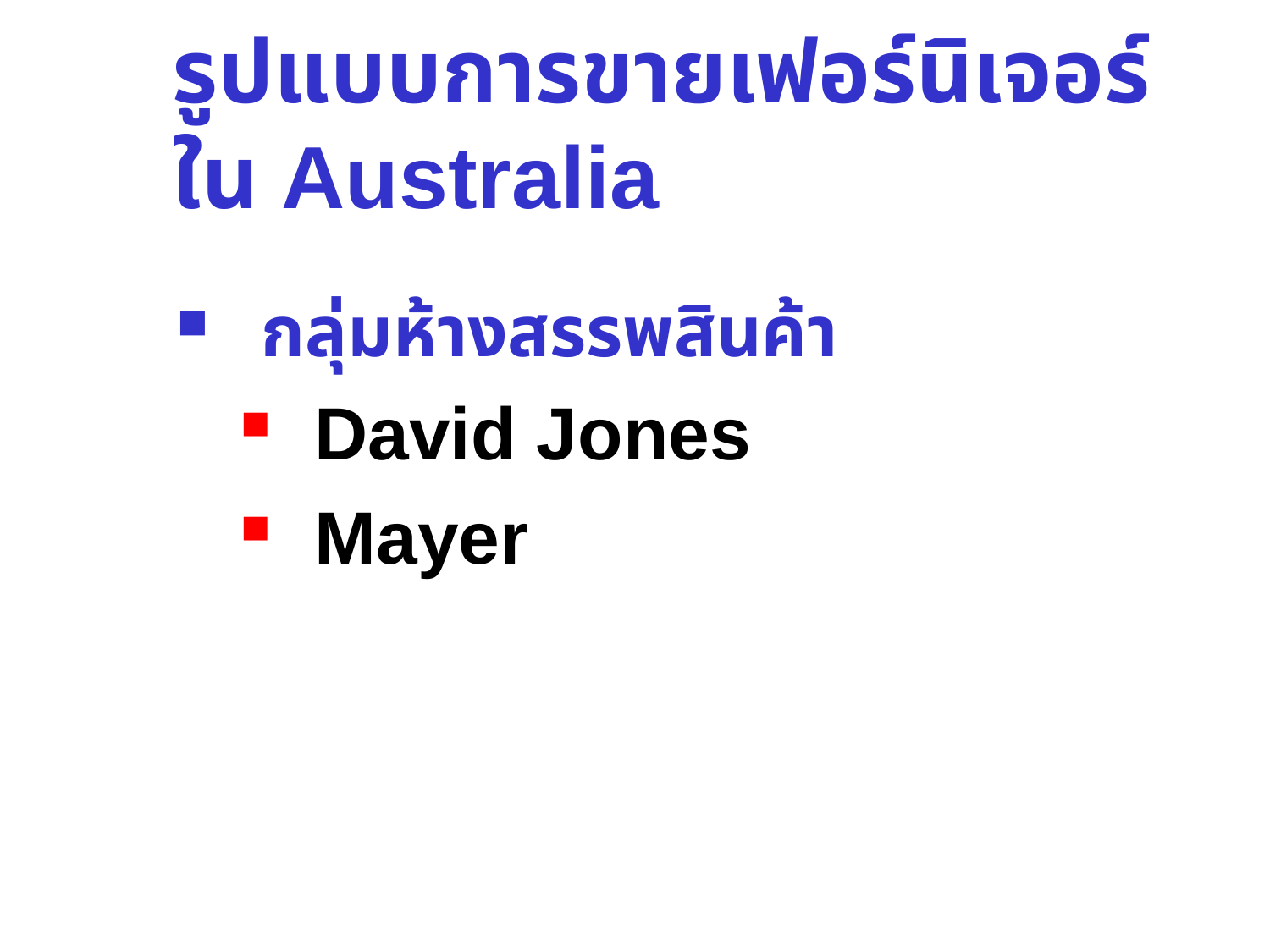

# รูปแบบการขายเฟอร์นิเจอร์ใน Australia
กลุ่มห้างสรรพสินค้า
David Jones
Mayer